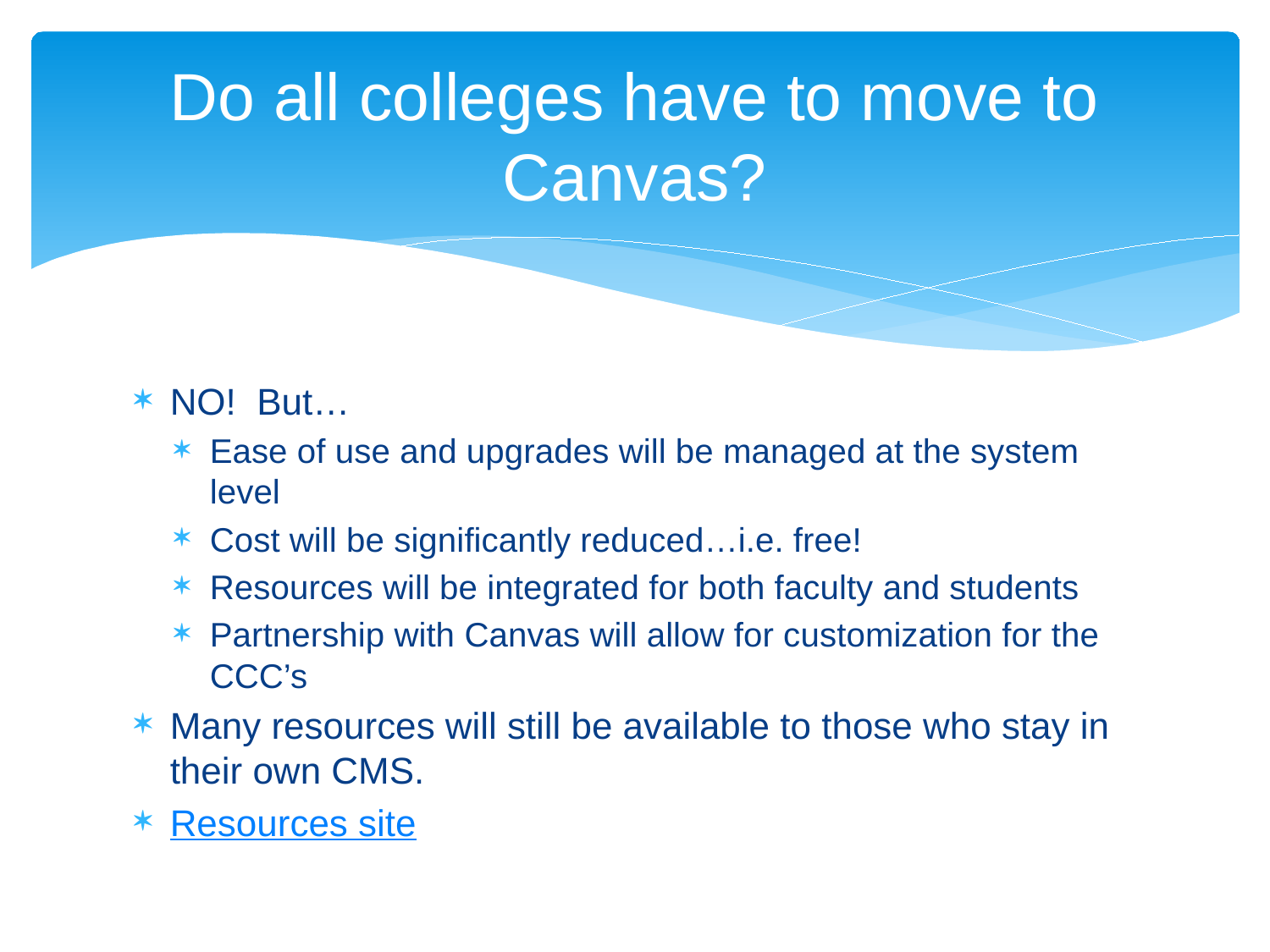

# Do all colleges have to move to Canvas?
NO!  But…
Ease of use and upgrades will be managed at the system level
Cost will be significantly reduced…i.e. free!
Resources will be integrated for both faculty and students
Partnership with Canvas will allow for customization for the CCC’s
Many resources will still be available to those who stay in their own CMS.
Resources site